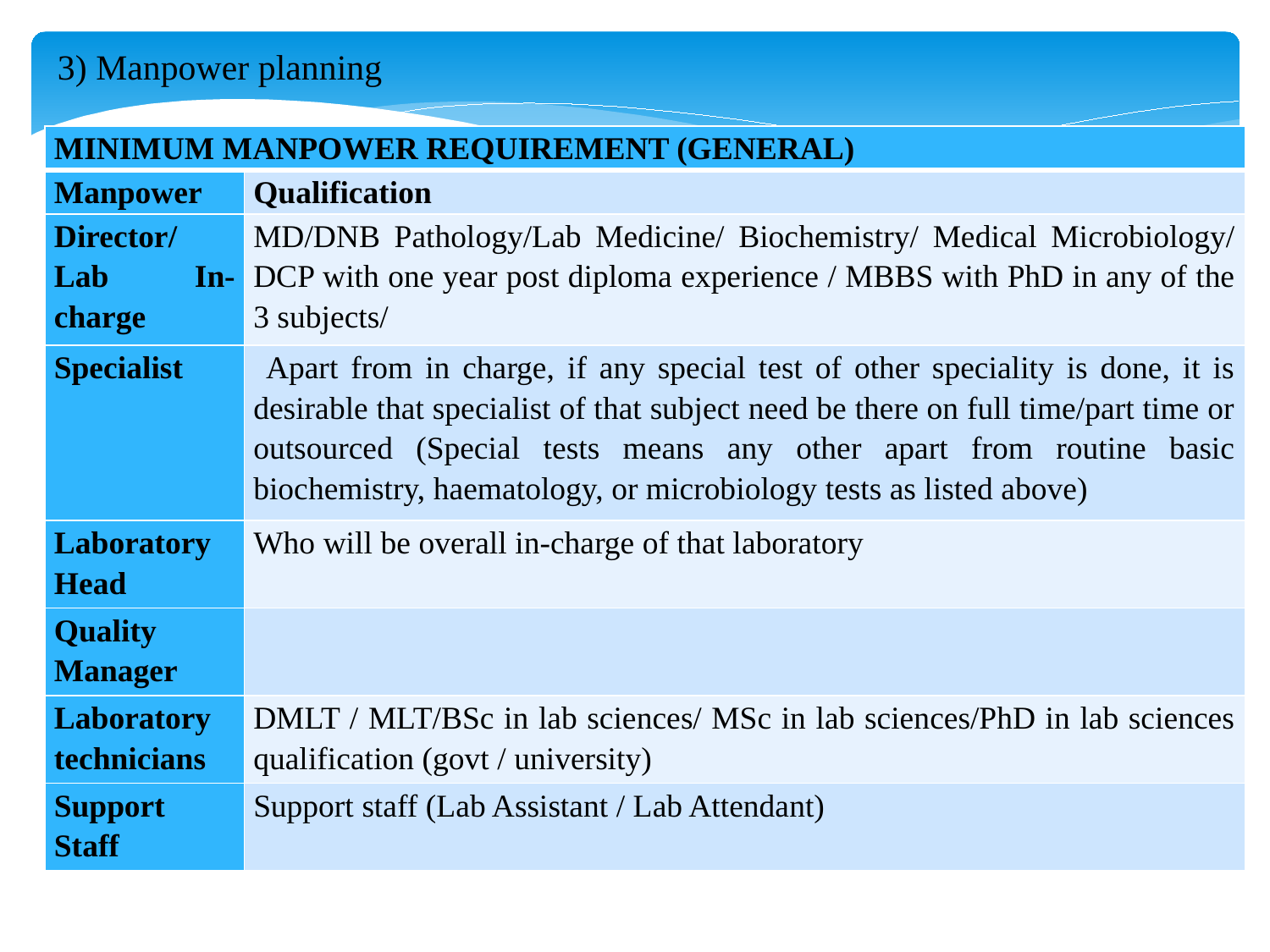

3) Manpower planning
| MINIMUM MANPOWER REQUIREMENT (GENERAL) |  |
| --- | --- |
| Manpower | Qualification |
| Director/ Lab In-charge | MD/DNB Pathology/Lab Medicine/ Biochemistry/ Medical Microbiology/ DCP with one year post diploma experience / MBBS with PhD in any of the 3 subjects/ |
| Specialist | Apart from in charge, if any special test of other speciality is done, it is desirable that specialist of that subject need be there on full time/part time or outsourced (Special tests means any other apart from routine basic biochemistry, haematology, or microbiology tests as listed above) |
| Laboratory Head | Who will be overall in-charge of that laboratory |
| Quality Manager |  |
| Laboratory technicians | DMLT / MLT/BSc in lab sciences/ MSc in lab sciences/PhD in lab sciences qualification (govt / university) |
| Support Staff | Support staff (Lab Assistant / Lab Attendant) |